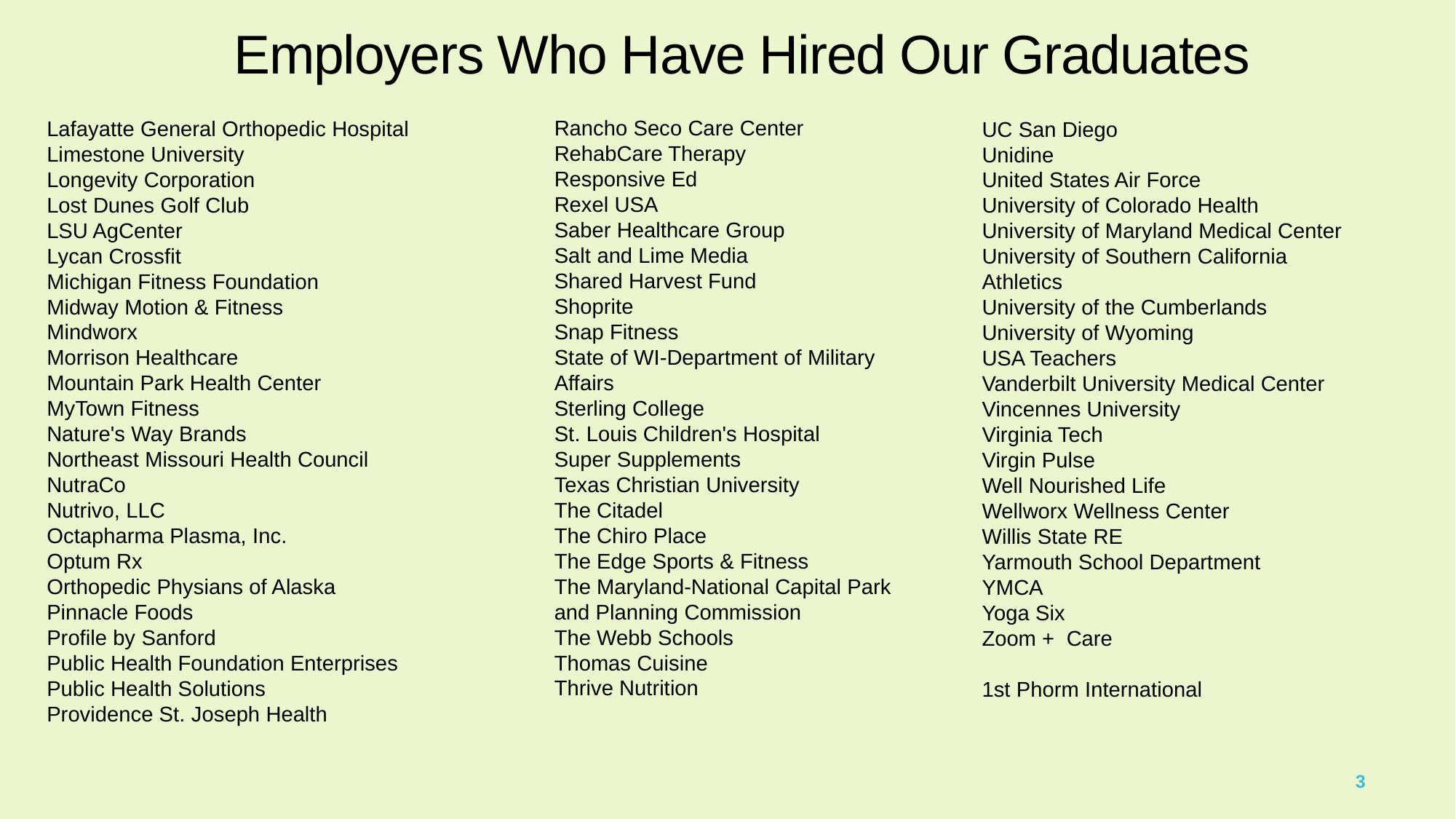

Employers Who Have Hired Our Graduates
Rancho Seco Care Center
RehabCare Therapy​
Responsive Ed​
Rexel USA​
Saber Healthcare Group​
Salt and Lime Media  ​
Shared Harvest Fund​
Shoprite ​
Snap Fitness ​
State of WI-Department of Military Affairs​
Sterling College​
St. Louis Children's Hospital ​
Super Supplements​
Texas Christian University
The Citadel
The Chiro Place
The Edge Sports & Fitness
The Maryland-National Capital Park and Planning Commission
The Webb Schools
Thomas Cuisine
Thrive Nutrition

Lafayatte General Orthopedic Hospital
Limestone University
Longevity Corporation
Lost Dunes Golf Club
LSU AgCenter
Lycan Crossfit
Michigan Fitness Foundation
Midway Motion & Fitness
Mindworx
Morrison Healthcare
Mountain Park Health Center​
MyTown Fitness
Nature's Way Brands
Northeast Missouri Health Council
NutraCo
Nutrivo, LLC​
Octapharma Plasma, Inc.
Optum Rx
Orthopedic Physians of Alaska
Pinnacle Foods
Profile by Sanford
Public Health Foundation Enterprises
Public Health Solutions
Providence St. Joseph Health

UC San Diego​
Unidine
United States Air Force​​
University of Colorado Health​
University of Maryland Medical Center
University of Southern California Athletics
University of the Cumberlands
University of Wyoming​
USA Teachers​​
Vanderbilt University Medical Center
Vincennes University
Virginia Tech​​
Virgin Pulse
Well Nourished Life
Wellworx Wellness Center​​
Willis State RE​​
Yarmouth School Department
YMCA
Yoga Six
Zoom +  Care​

1st Phorm International
3